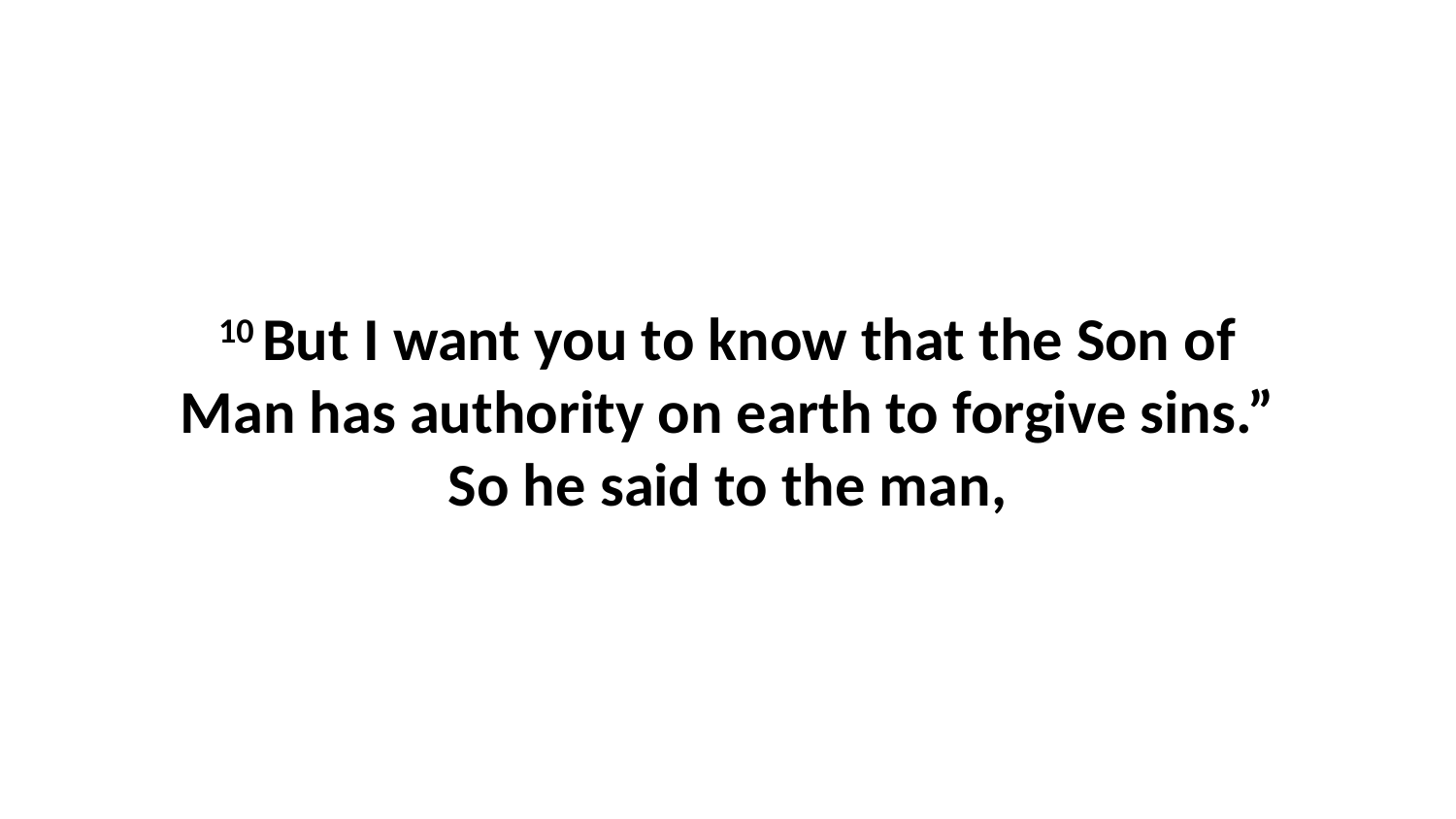

10 But I want you to know that the Son of Man has authority on earth to forgive sins.” So he said to the man,